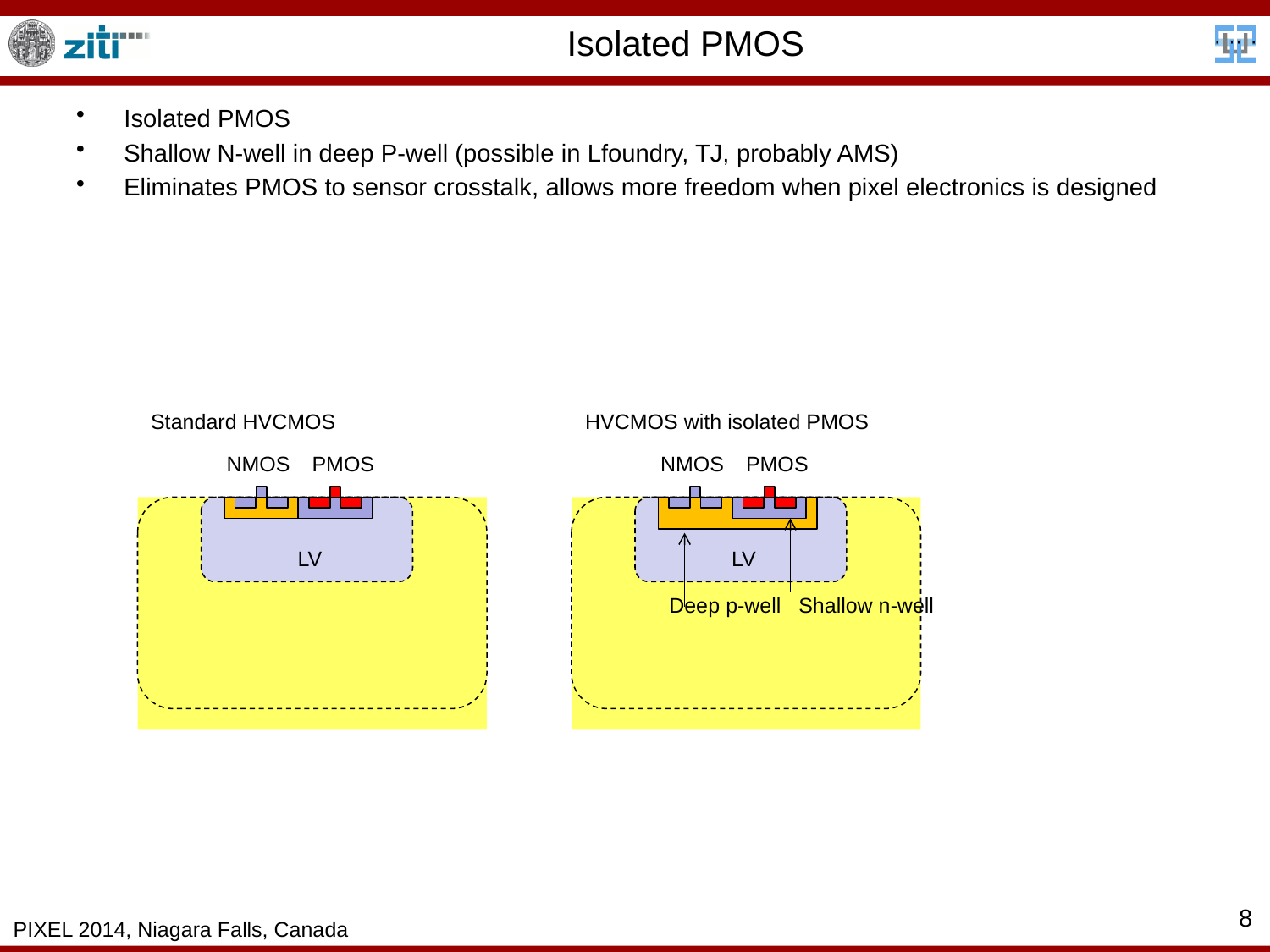

# Isolated PMOS
Isolated PMOS
Shallow N-well in deep P-well (possible in Lfoundry, TJ, probably AMS)
Eliminates PMOS to sensor crosstalk, allows more freedom when pixel electronics is designed
Standard HVCMOS
HVCMOS with isolated PMOS
NMOS
PMOS
NMOS
PMOS

LV
LV
Deep p-well
Shallow n-well
8